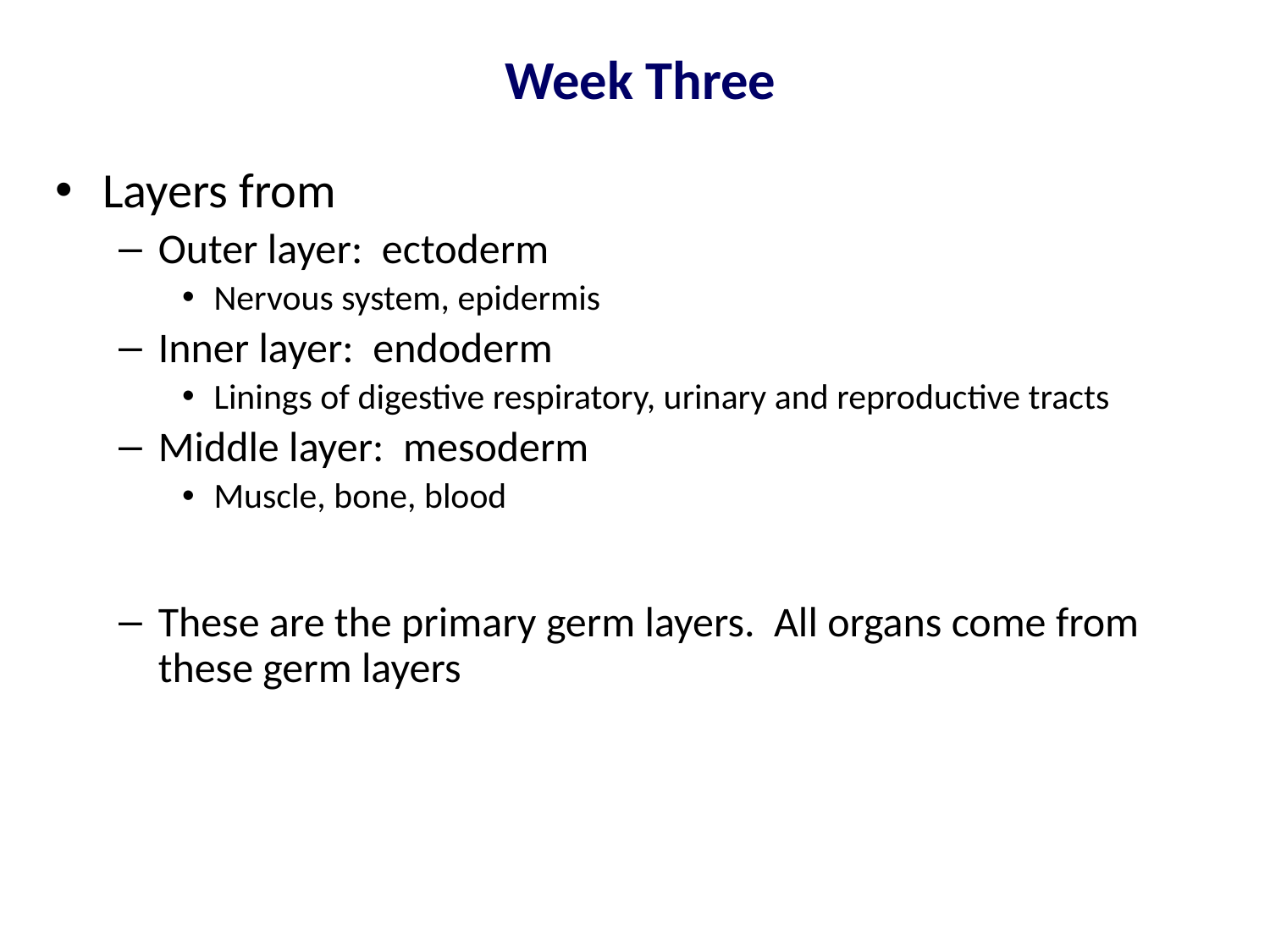

# Week Three
Layers from
Outer layer:  ectoderm
Nervous system, epidermis
Inner layer:  endoderm
Linings of digestive respiratory, urinary and reproductive tracts
Middle layer:  mesoderm
Muscle, bone, blood

These are the primary germ layers.  All organs come from these germ layers